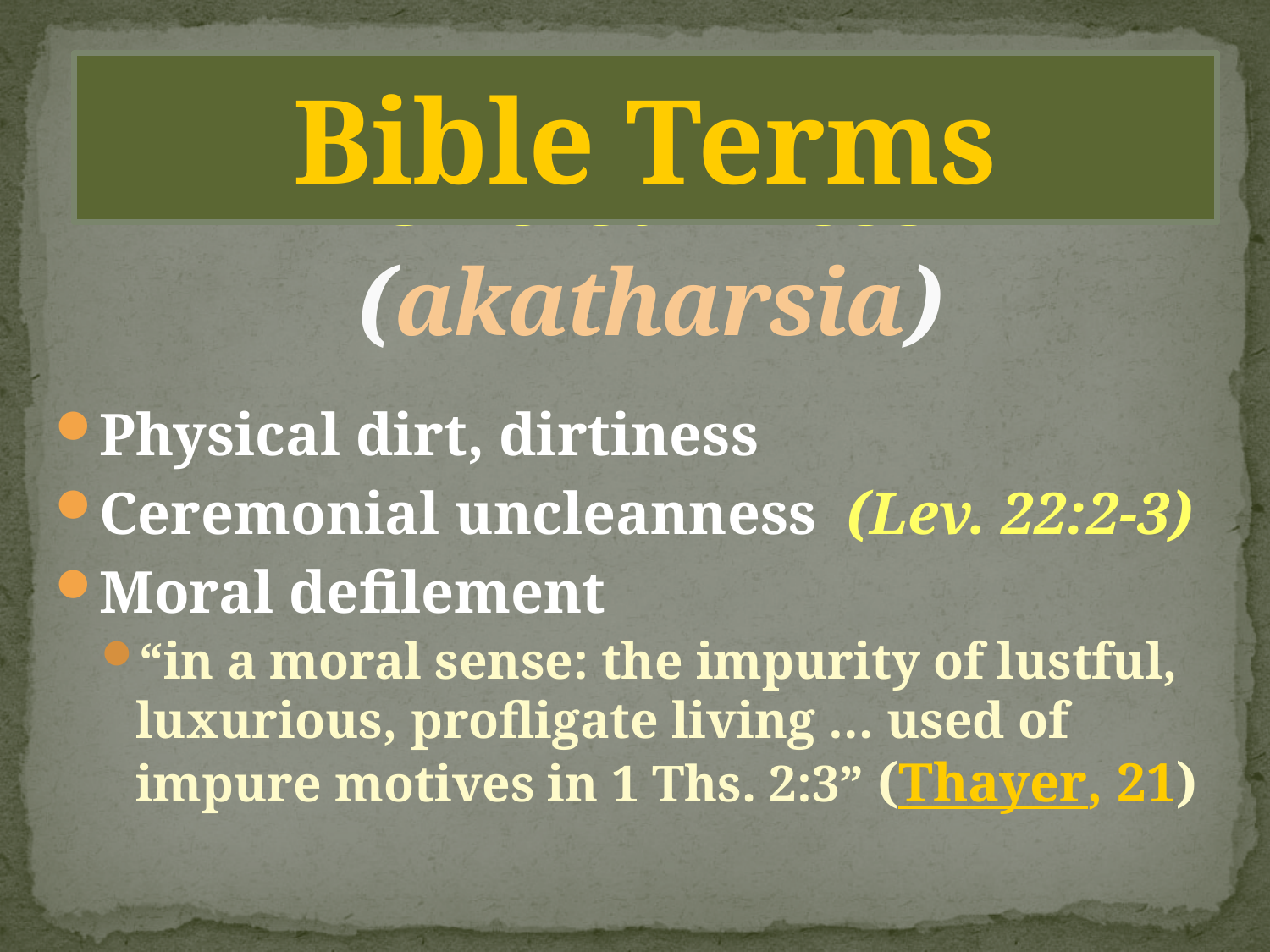

Bible Terms
# Uncleanness (akatharsia)
Physical dirt, dirtiness
Ceremonial uncleanness  (Lev. 22:2-3)
Moral defilement
“in a moral sense: the impurity of lustful, luxurious, profligate living … used of impure motives in 1 Ths. 2:3” (Thayer, 21)